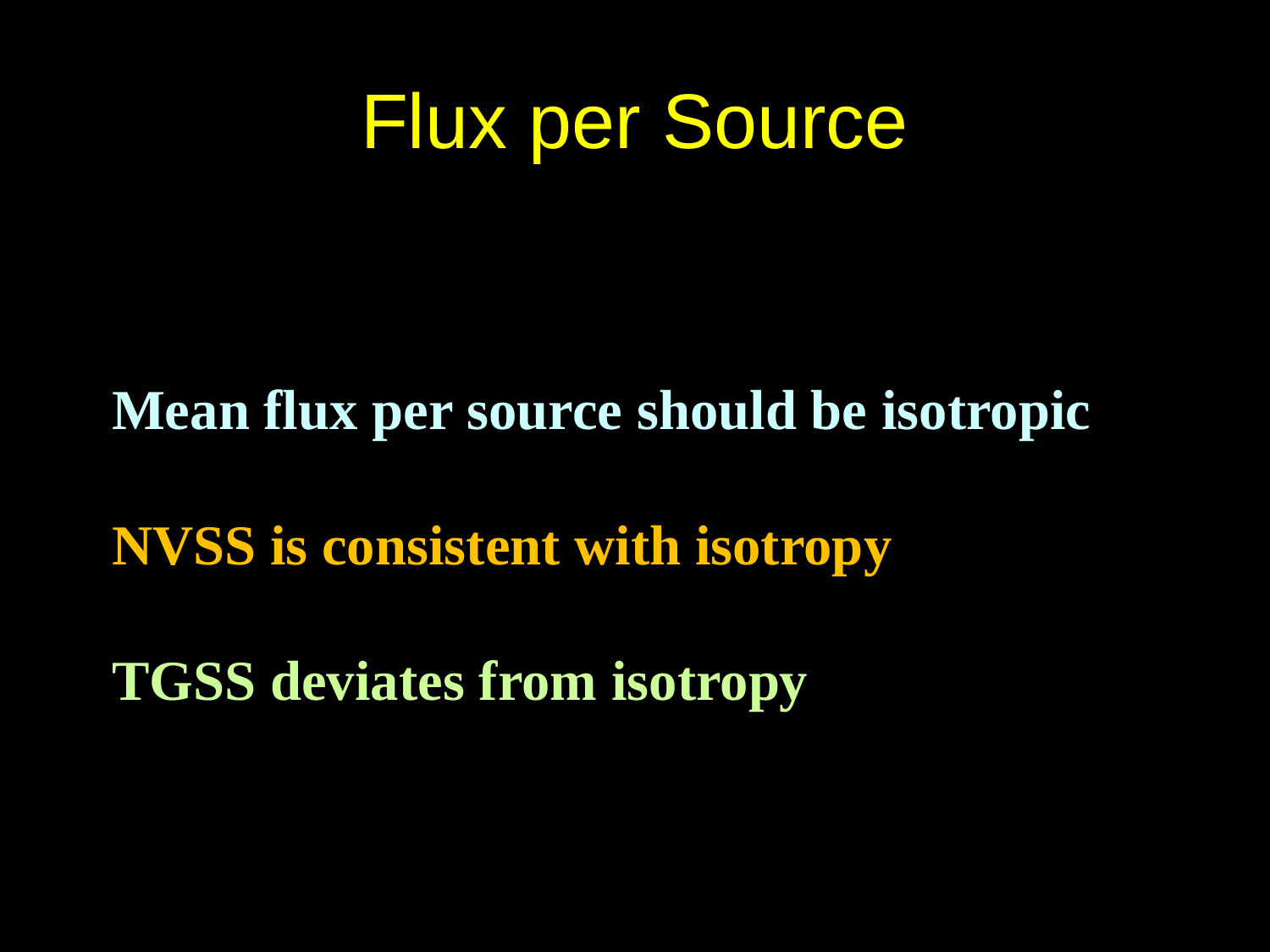

# Flux per Source
Mean flux per source should be isotropic

NVSS is consistent with isotropy

TGSS deviates from isotropy